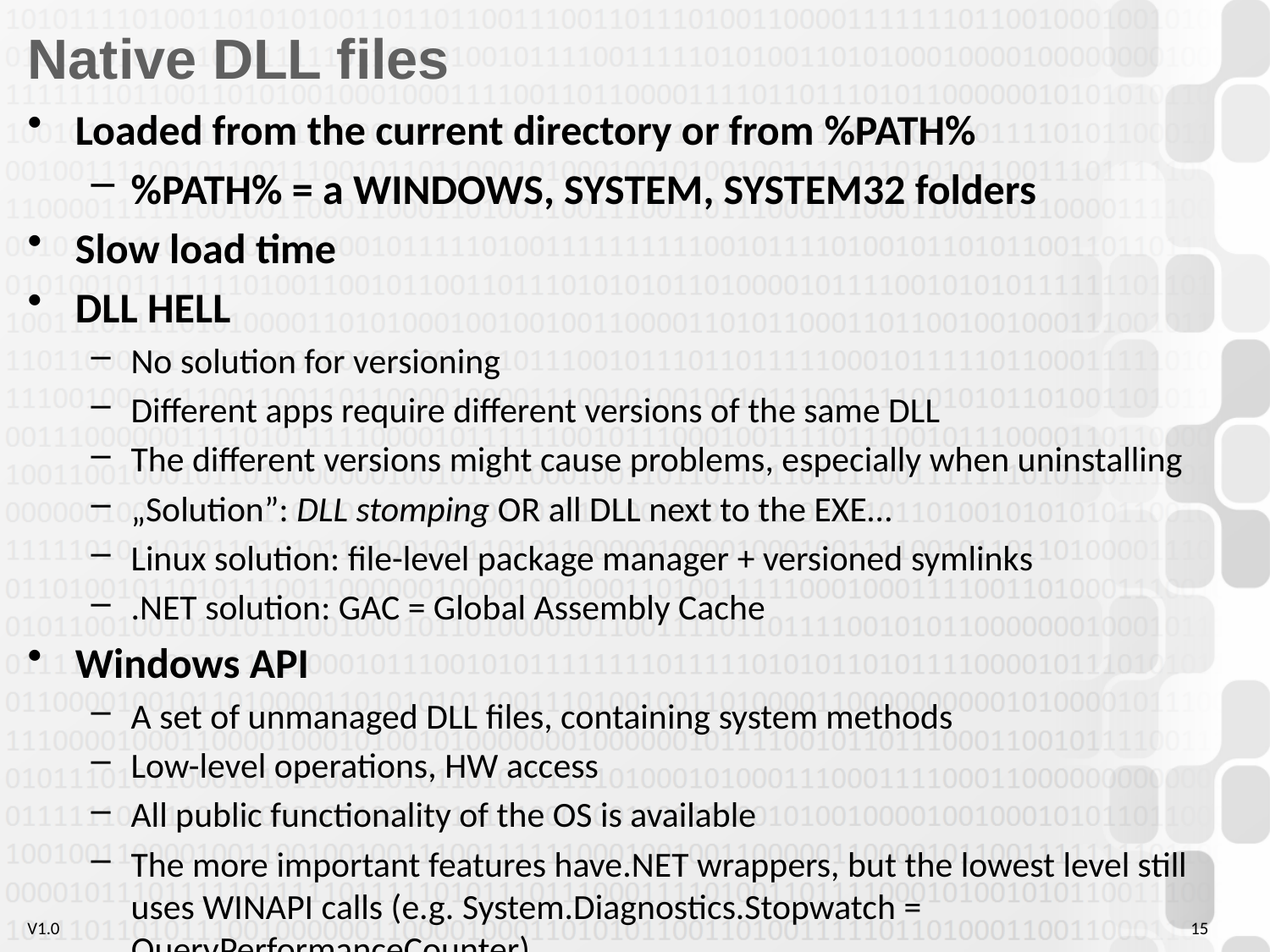

# Native DLL files
Loaded from the current directory or from %PATH%
%PATH% = a WINDOWS, SYSTEM, SYSTEM32 folders
Slow load time
DLL HELL
No solution for versioning
Different apps require different versions of the same DLL
The different versions might cause problems, especially when uninstalling
„Solution”: DLL stomping OR all DLL next to the EXE…
Linux solution: file-level package manager + versioned symlinks
.NET solution: GAC = Global Assembly Cache
Windows API
A set of unmanaged DLL files, containing system methods
Low-level operations, HW access
All public functionality of the OS is available
The more important features have.NET wrappers, but the lowest level still uses WINAPI calls (e.g. System.Diagnostics.Stopwatch = QueryPerformanceCounter)
15